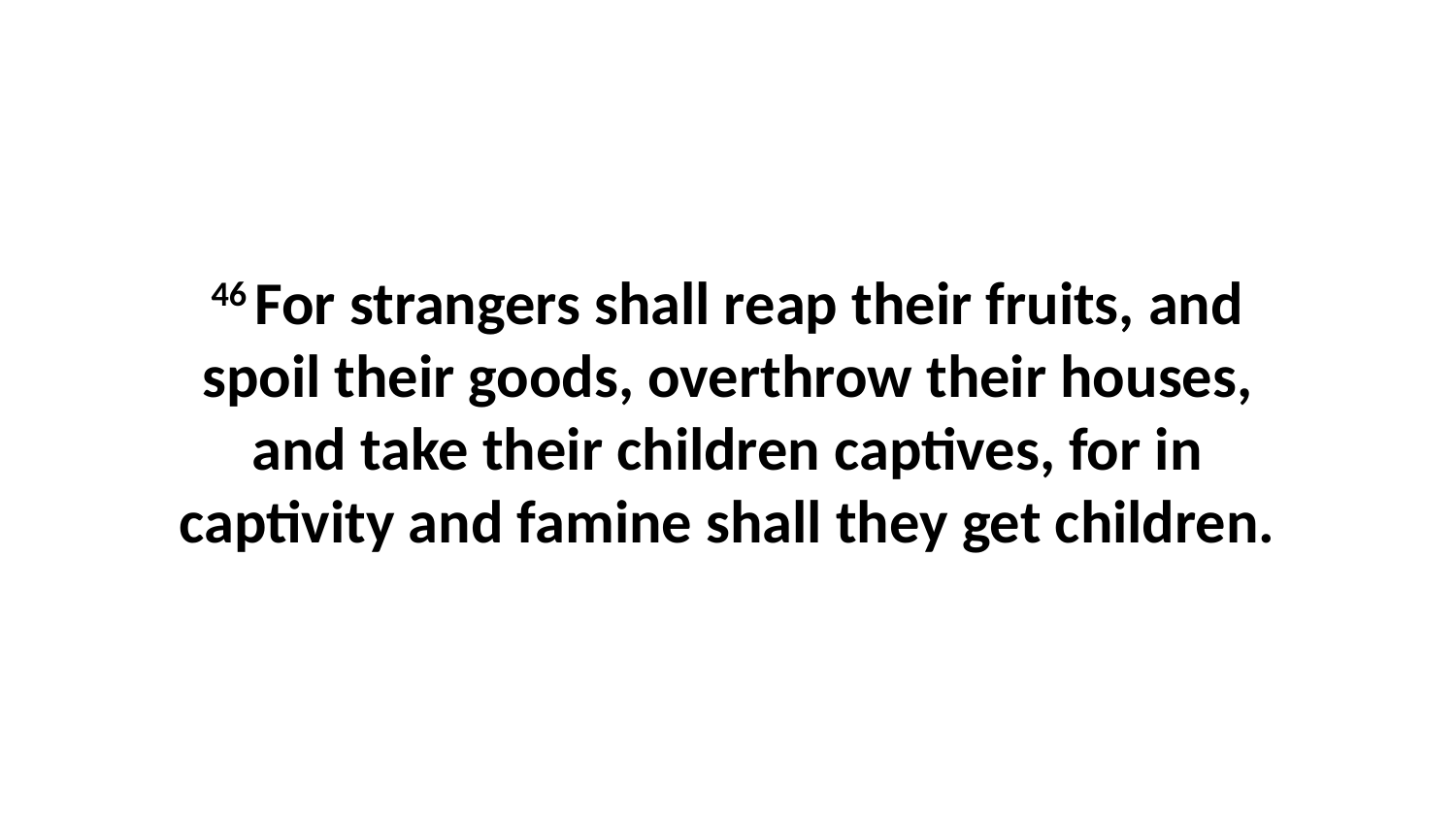

46 For strangers shall reap their fruits, and spoil their goods, overthrow their houses, and take their children captives, for in captivity and famine shall they get children.